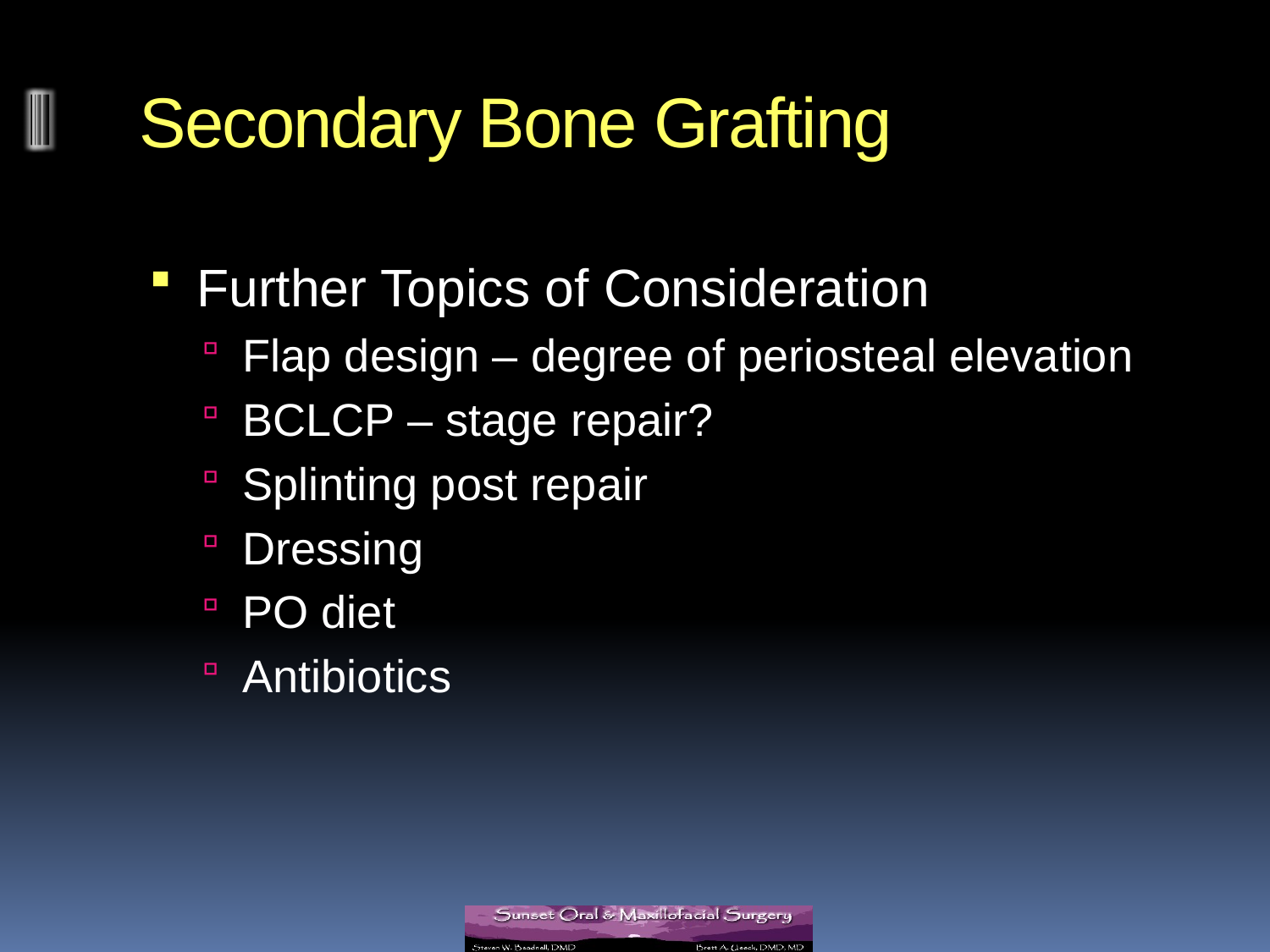

# Secondary Bone Grafting
Further Topics of Consideration
Flap design – degree of periosteal elevation
BCLCP – stage repair?
Splinting post repair
Dressing
PO diet
Antibiotics